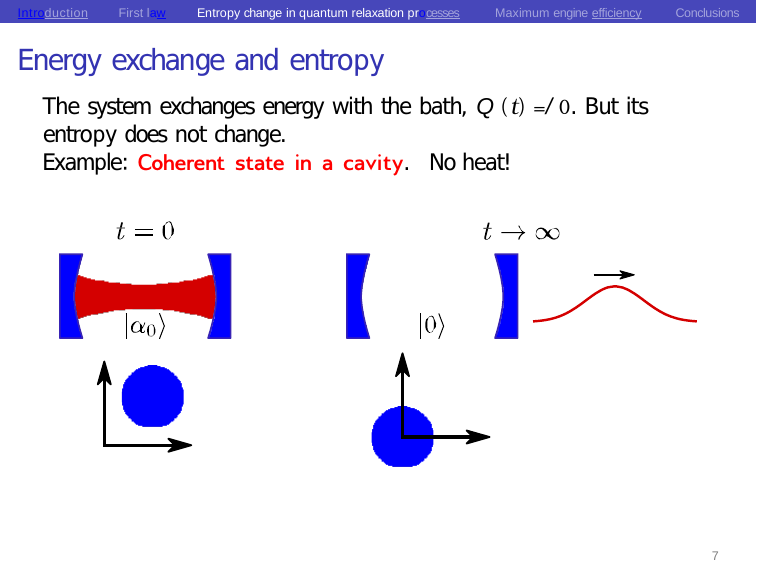

Introduction	First law	Entropy change in quantum relaxation processes	Maximum engine efficiency	Conclusions
# Energy exchange and entropy
The system exchanges energy with the bath, Q (t) =/ 0. But its entropy does not change.
Example: Coherent state in a cavity.   No heat!

7